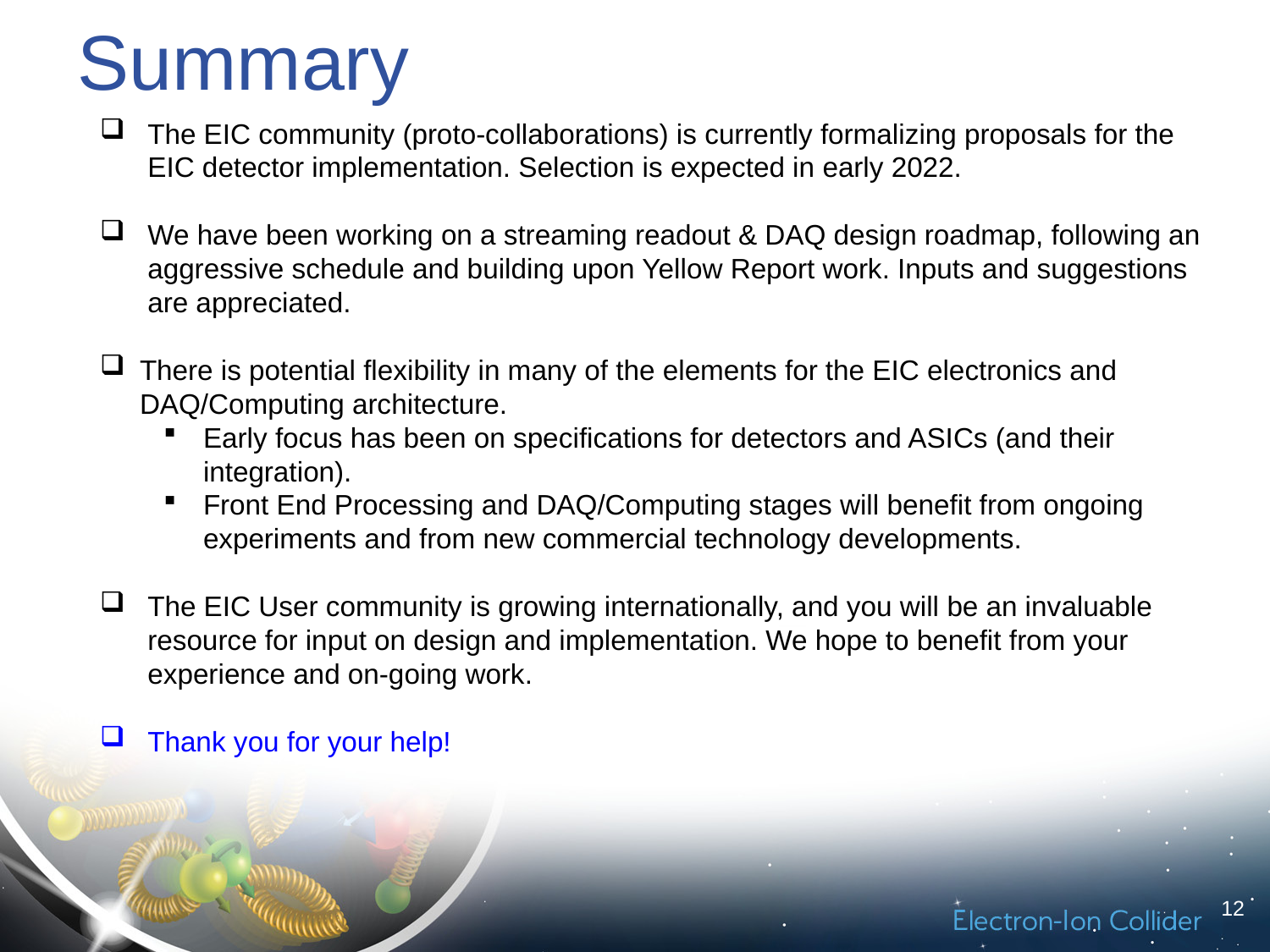

# Summary
The EIC community (proto-collaborations) is currently formalizing proposals for the EIC detector implementation. Selection is expected in early 2022.

We have been working on a streaming readout & DAQ design roadmap, following an aggressive schedule and building upon Yellow Report work. Inputs and suggestions are appreciated.

There is potential flexibility in many of the elements for the EIC electronics and DAQ/Computing architecture.
Early focus has been on specifications for detectors and ASICs (and their integration).
Front End Processing and DAQ/Computing stages will benefit from ongoing experiments and from new commercial technology developments.

The EIC User community is growing internationally, and you will be an invaluable resource for input on design and implementation. We hope to benefit from your experience and on-going work.

Thank you for your help!

12